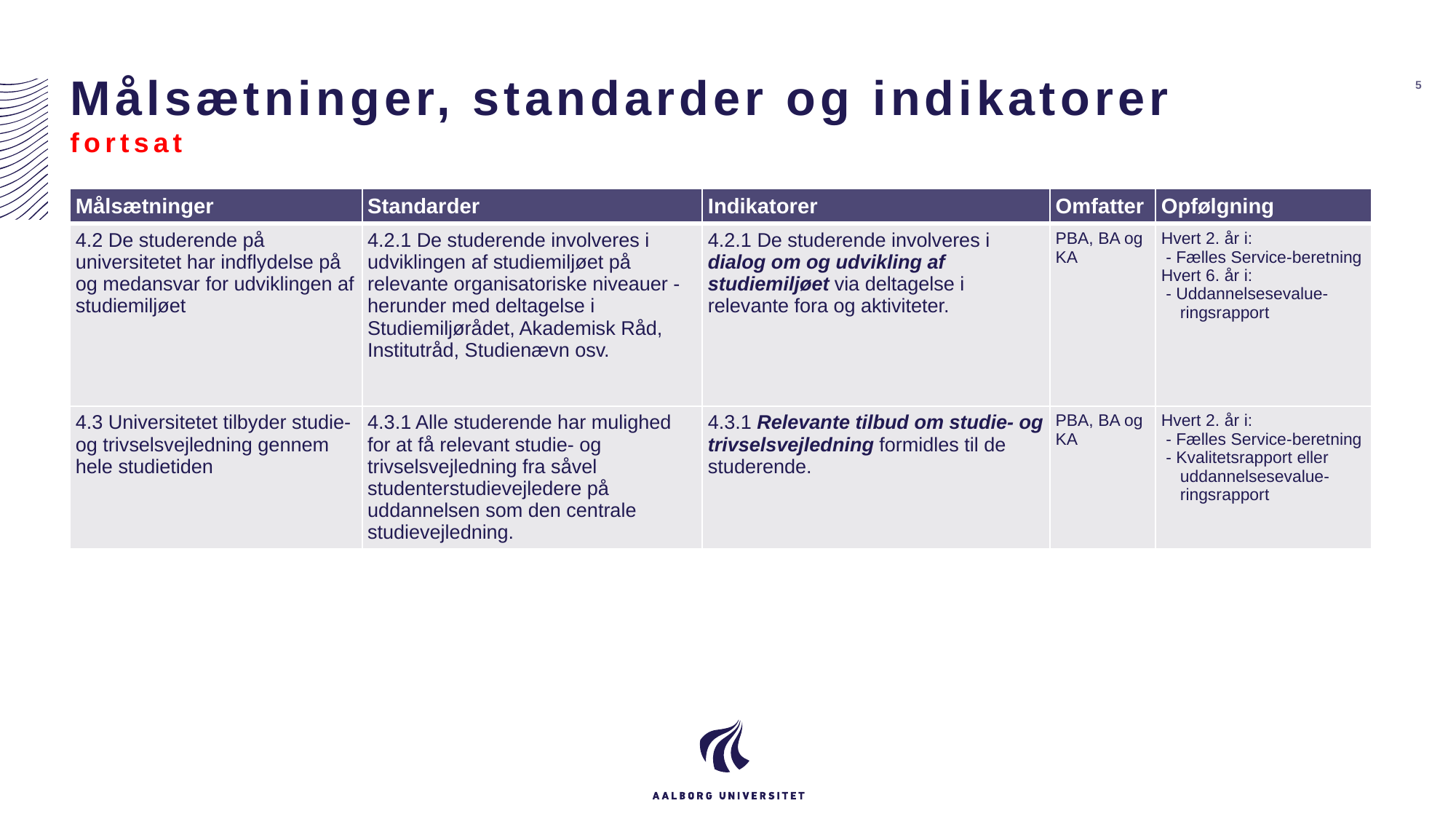

# Målsætninger, standarder og indikatorer fortsat
5
| Målsætninger | Standarder | Indikatorer | Omfatter | Opfølgning |
| --- | --- | --- | --- | --- |
| 4.2 De studerende på universitetet har indflydelse på og medansvar for udviklingen af studiemiljøet | 4.2.1 De studerende involveres i udviklingen af studiemiljøet på relevante organisatoriske niveauer - herunder med deltagelse i Studiemiljørådet, Akademisk Råd, Institutråd, Studienævn osv. | 4.2.1 De studerende involveres i dialog om og udvikling af studiemiljøet via deltagelse i relevante fora og aktiviteter. | PBA, BA og KA | Hvert 2. år i: - Fælles Service-beretning Hvert 6. år i: - Uddannelsesevalue- ringsrapport |
| 4.3 Universitetet tilbyder studie- og trivselsvejledning gennem hele studietiden | 4.3.1 Alle studerende har mulighed for at få relevant studie- og trivselsvejledning fra såvel studenterstudievejledere på uddannelsen som den centrale studievejledning. | 4.3.1 Relevante tilbud om studie- og trivselsvejledning formidles til de studerende. | PBA, BA og KA | Hvert 2. år i: - Fælles Service-beretning - Kvalitetsrapport eller uddannelsesevalue- ringsrapport |